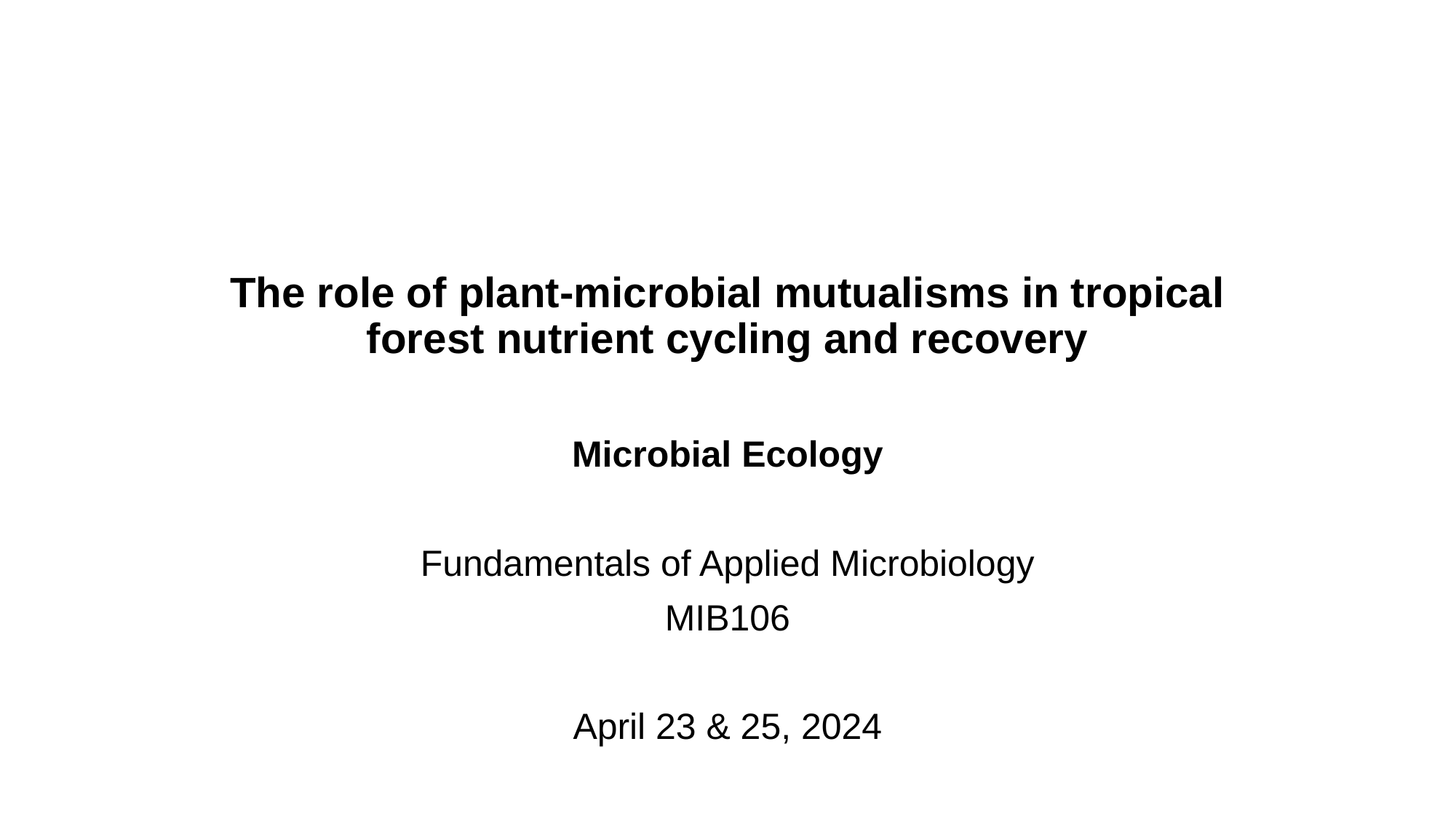

# The role of plant-microbial mutualisms in tropical forest nutrient cycling and recovery
Microbial Ecology

Fundamentals of Applied Microbiology
MIB106

April 23 & 25, 2024